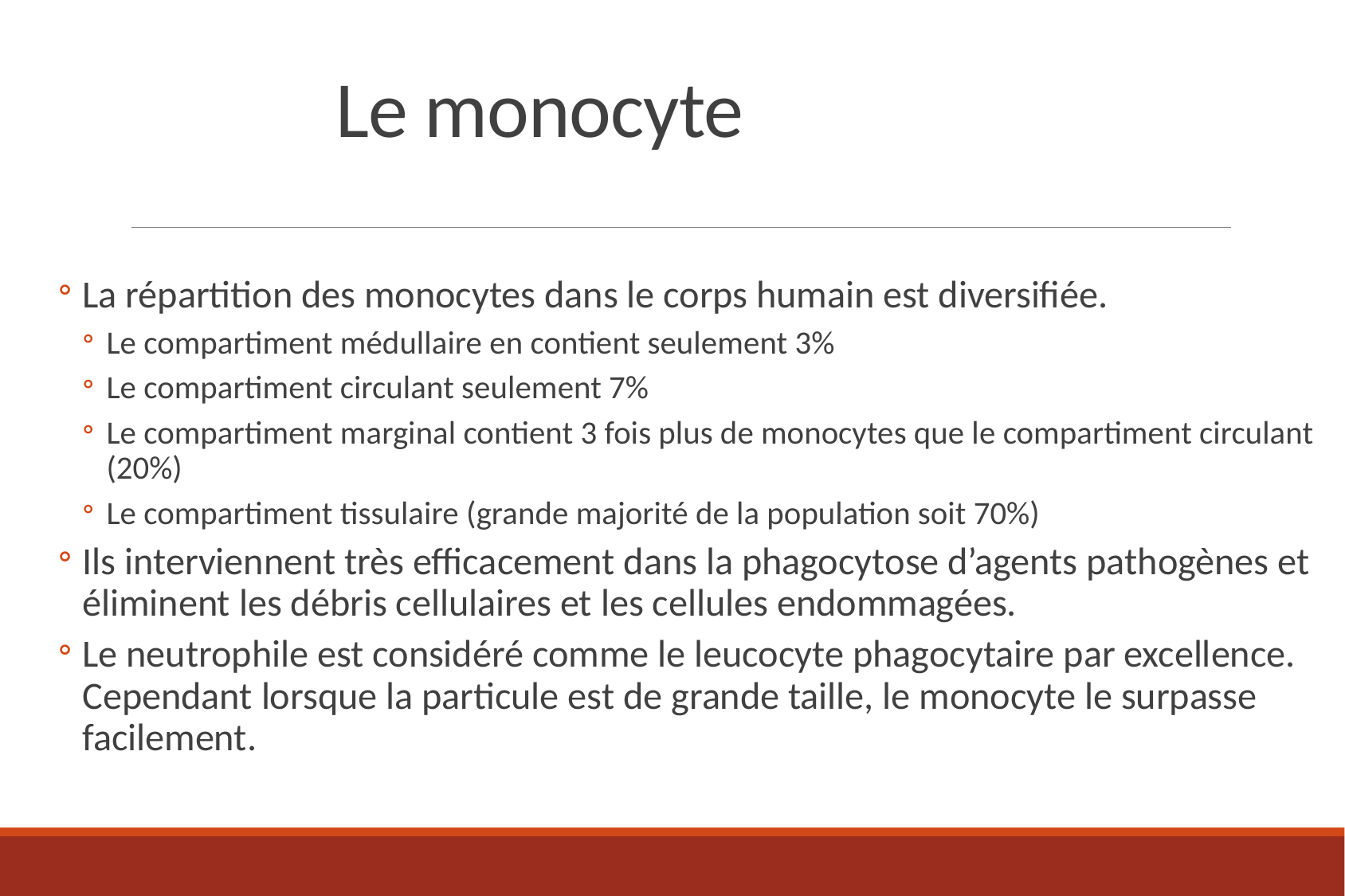

# Le monocyte
La répartition des monocytes dans le corps humain est diversifiée.
Le compartiment médullaire en contient seulement 3%
Le compartiment circulant seulement 7%
Le compartiment marginal contient 3 fois plus de monocytes que le compartiment circulant (20%)
Le compartiment tissulaire (grande majorité de la population soit 70%)
Ils interviennent très efficacement dans la phagocytose d’agents pathogènes et éliminent les débris cellulaires et les cellules endommagées.
Le neutrophile est considéré comme le leucocyte phagocytaire par excellence. Cependant lorsque la particule est de grande taille, le monocyte le surpasse facilement.